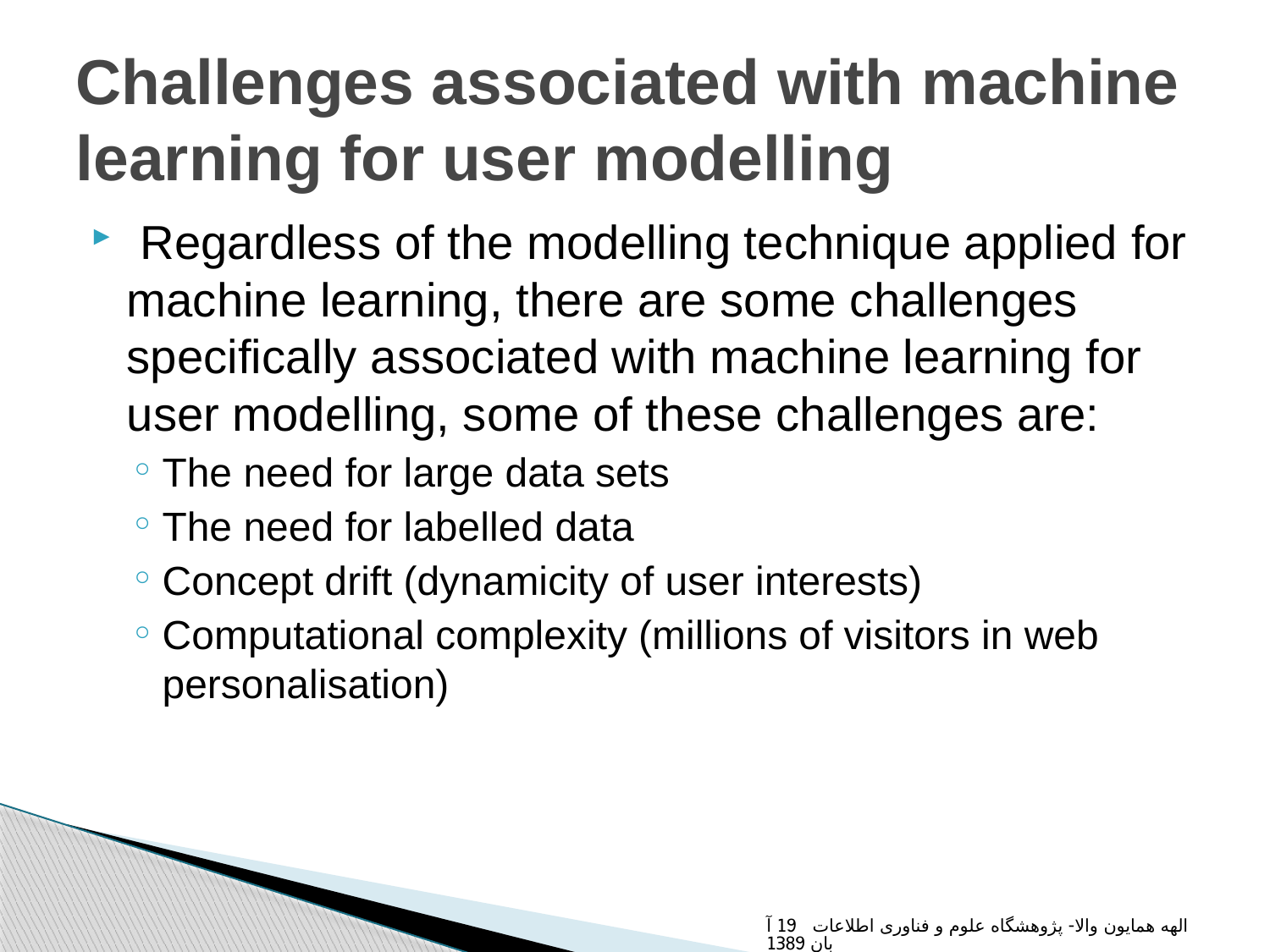

# Challenges associated with machine learning for user modelling
 Regardless of the modelling technique applied for machine learning, there are some challenges specifically associated with machine learning for user modelling, some of these challenges are:
The need for large data sets
The need for labelled data
Concept drift (dynamicity of user interests)
Computational complexity (millions of visitors in web personalisation)
الهه همایون والا- پژوهشگاه علوم و فناوری اطلاعات   19 آبان 1389